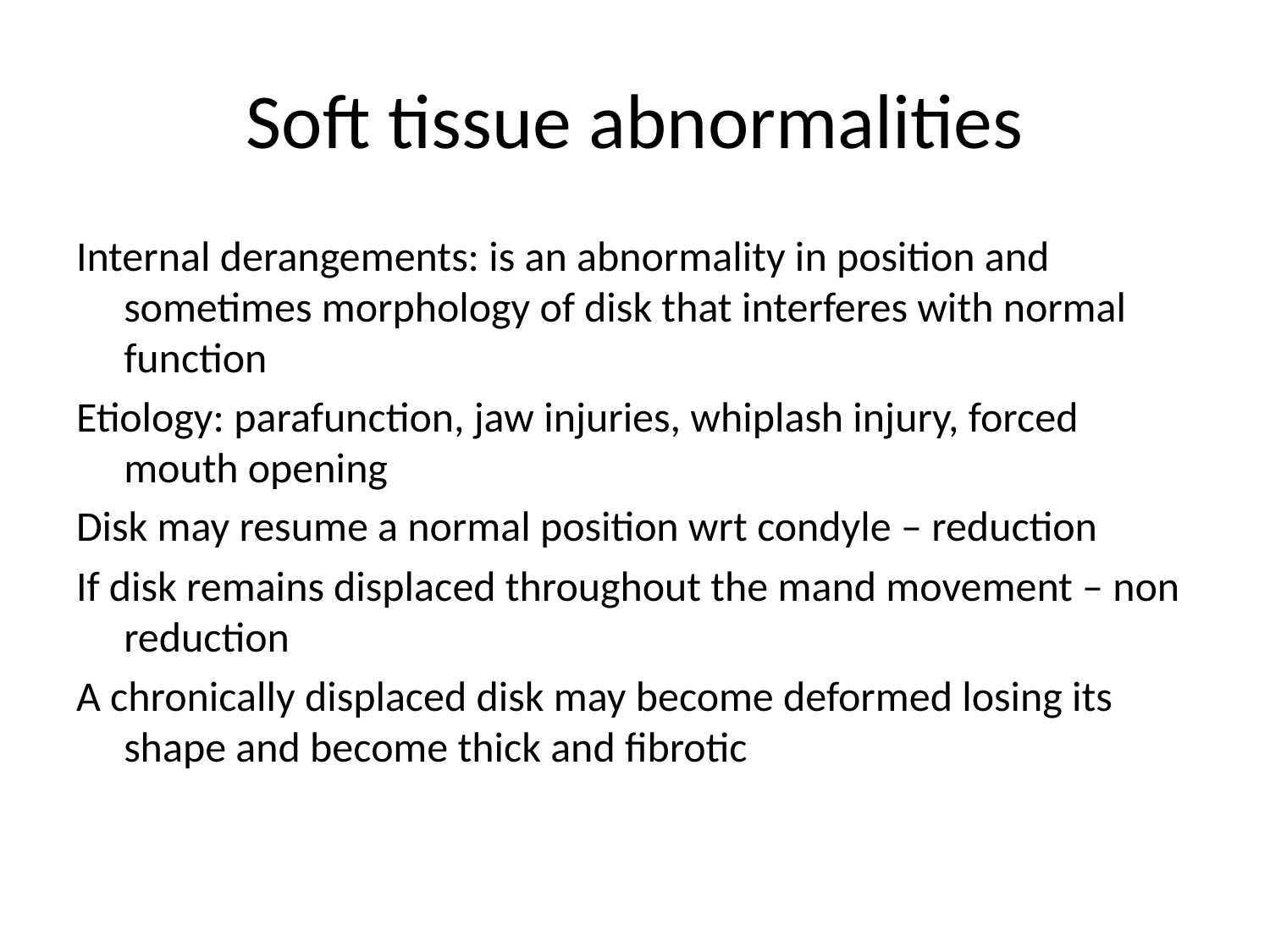

# Soft tissue abnormalities
Internal derangements: is an abnormality in position and sometimes morphology of disk that interferes with normal function
Etiology: parafunction, jaw injuries, whiplash injury, forced mouth opening
Disk may resume a normal position wrt condyle – reduction
If disk remains displaced throughout the mand movement – non reduction
A chronically displaced disk may become deformed losing its shape and become thick and fibrotic